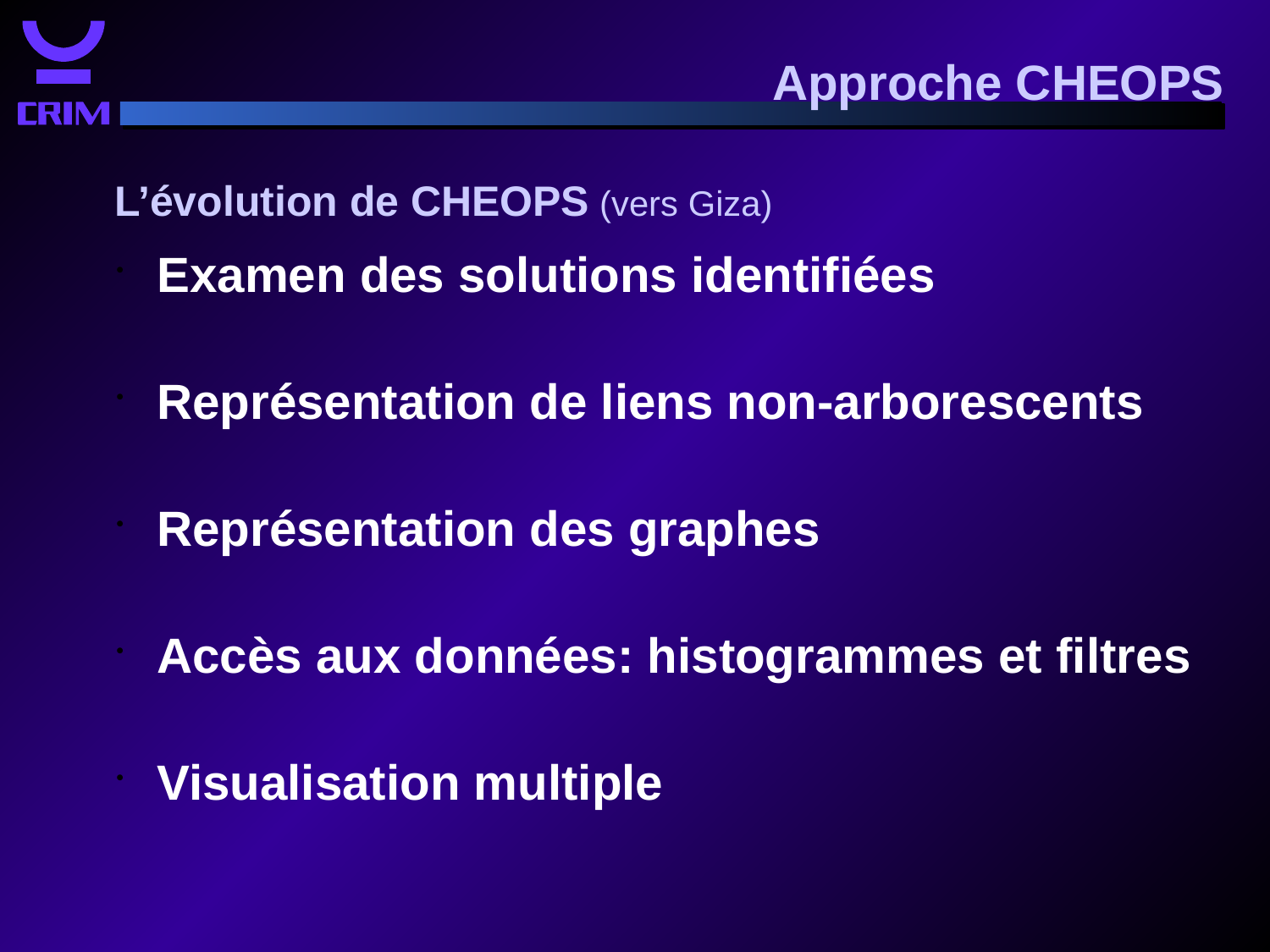

Approche CHEOPS
L’évolution de CHEOPS (vers Giza)
Examen des solutions identifiées

Représentation de liens non-arborescents

Représentation des graphes

Accès aux données: histogrammes et filtres

Visualisation multiple